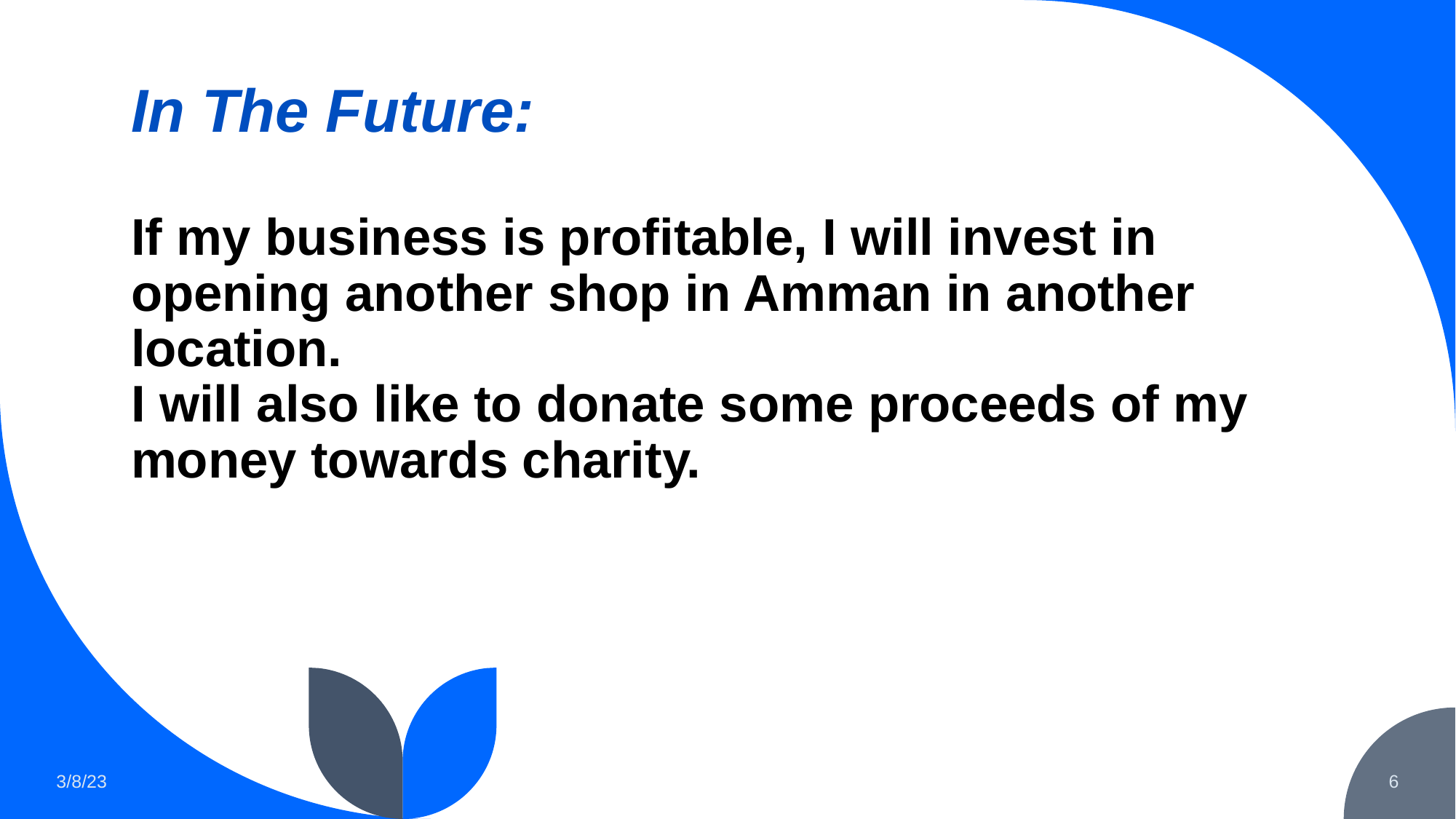

# In The Future: If my business is profitable, I will invest in opening another shop in Amman in another location. I will also like to donate some proceeds of my money towards charity.

3/8/23
6